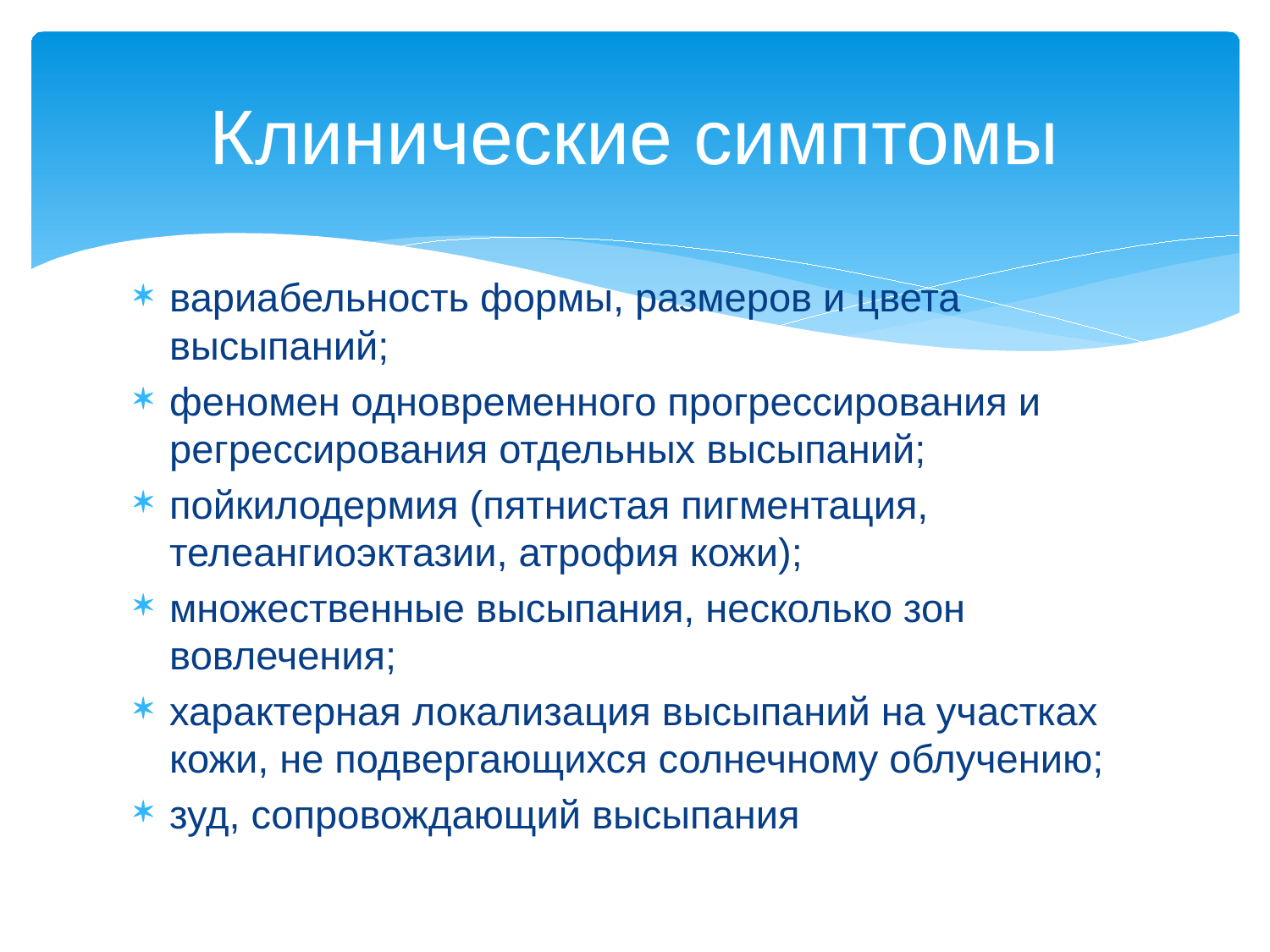

# Клинические симптомы
вариабельность формы, размеров и цвета высыпаний;
феномен одновременного прогрессирования и регрессирования отдельных высыпаний;
пойкилодермия (пятнистая пигментация, телеангиоэктазии, атрофия кожи);
множественные высыпания, несколько зон вовлечения;
характерная локализация высыпаний на участках кожи, не подвергающихся солнечному облучению;
зуд, сопровождающий высыпания